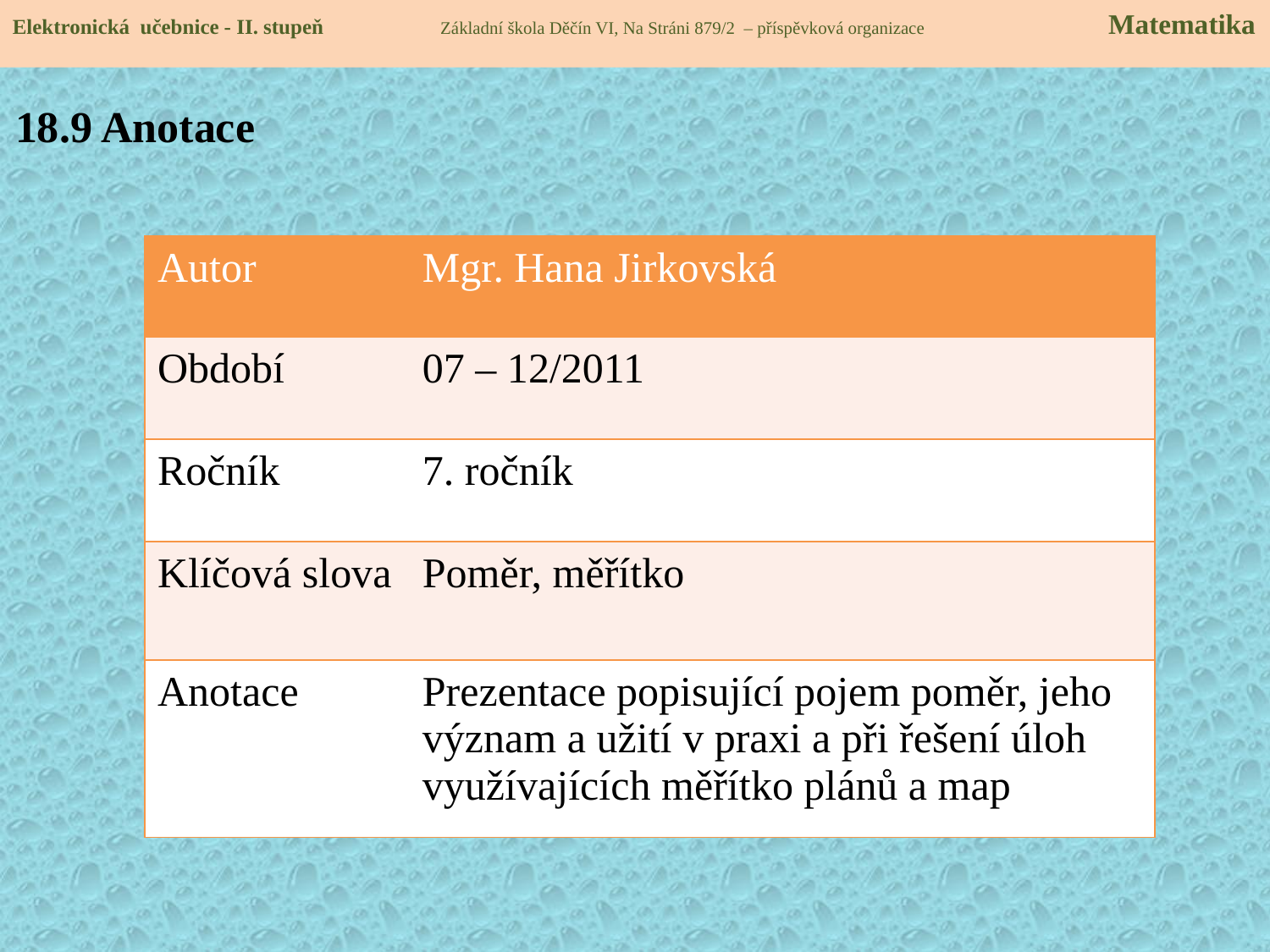

Elektronická  učebnice - II. stupeň                      Základní škola Děčín VI, Na Stráni 879/2  – příspěvková organizace                       	                  Matematika

18.9 Anotace
| Autor | Mgr. Hana Jirkovská |
| --- | --- |
| Období | 07 – 12/2011 |
| Ročník | 7. ročník |
| Klíčová slova | Poměr, měřítko |
| Anotace | Prezentace popisující pojem poměr, jeho význam a užití v praxi a při řešení úloh využívajících měřítko plánů a map |